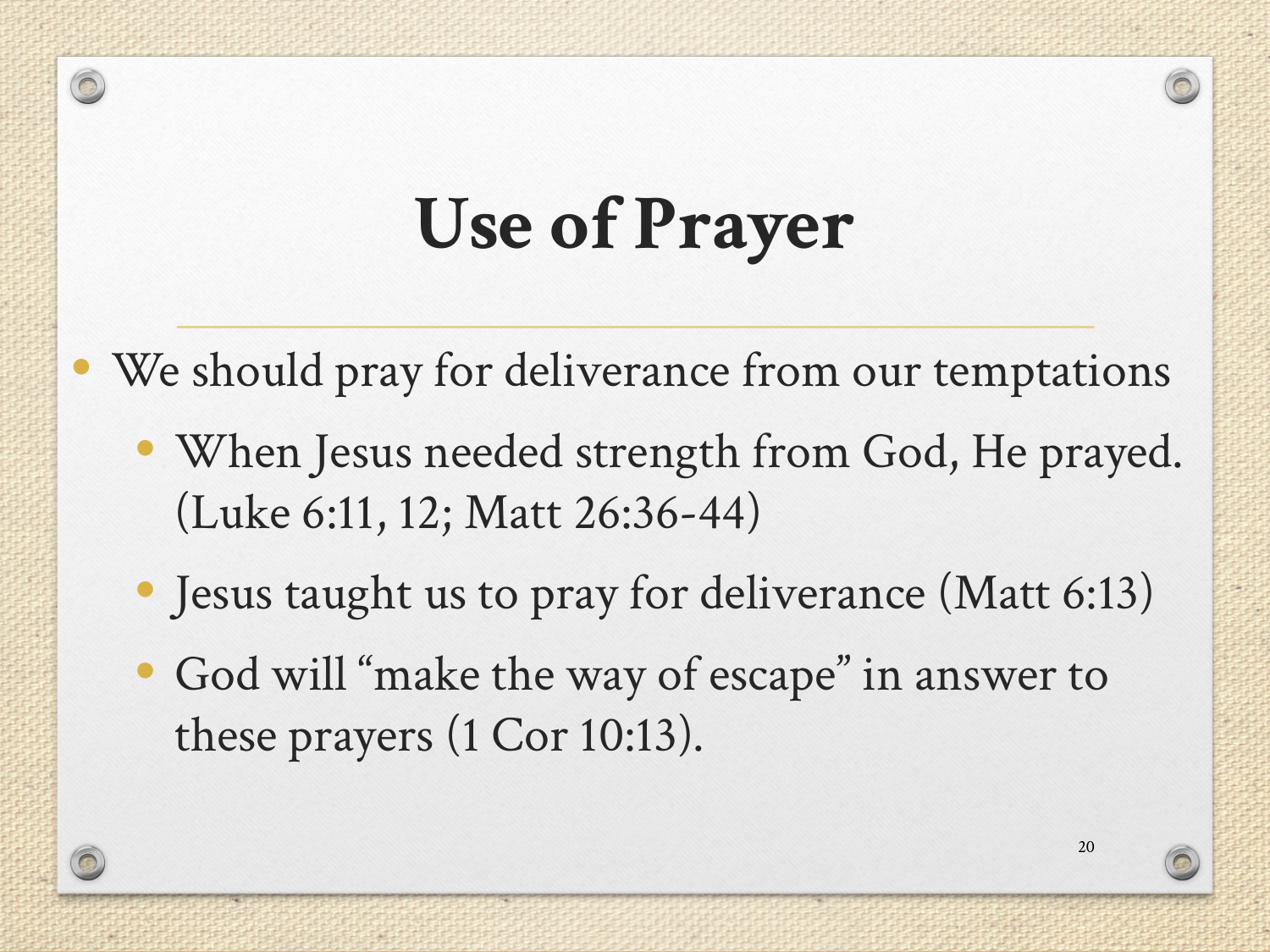

# Use of Prayer
We should pray for deliverance from our temptations
When Jesus needed strength from God, He prayed. (Luke 6:11, 12; Matt 26:36-44)
Jesus taught us to pray for deliverance (Matt 6:13)
God will “make the way of escape” in answer to these prayers (1 Cor 10:13).

20